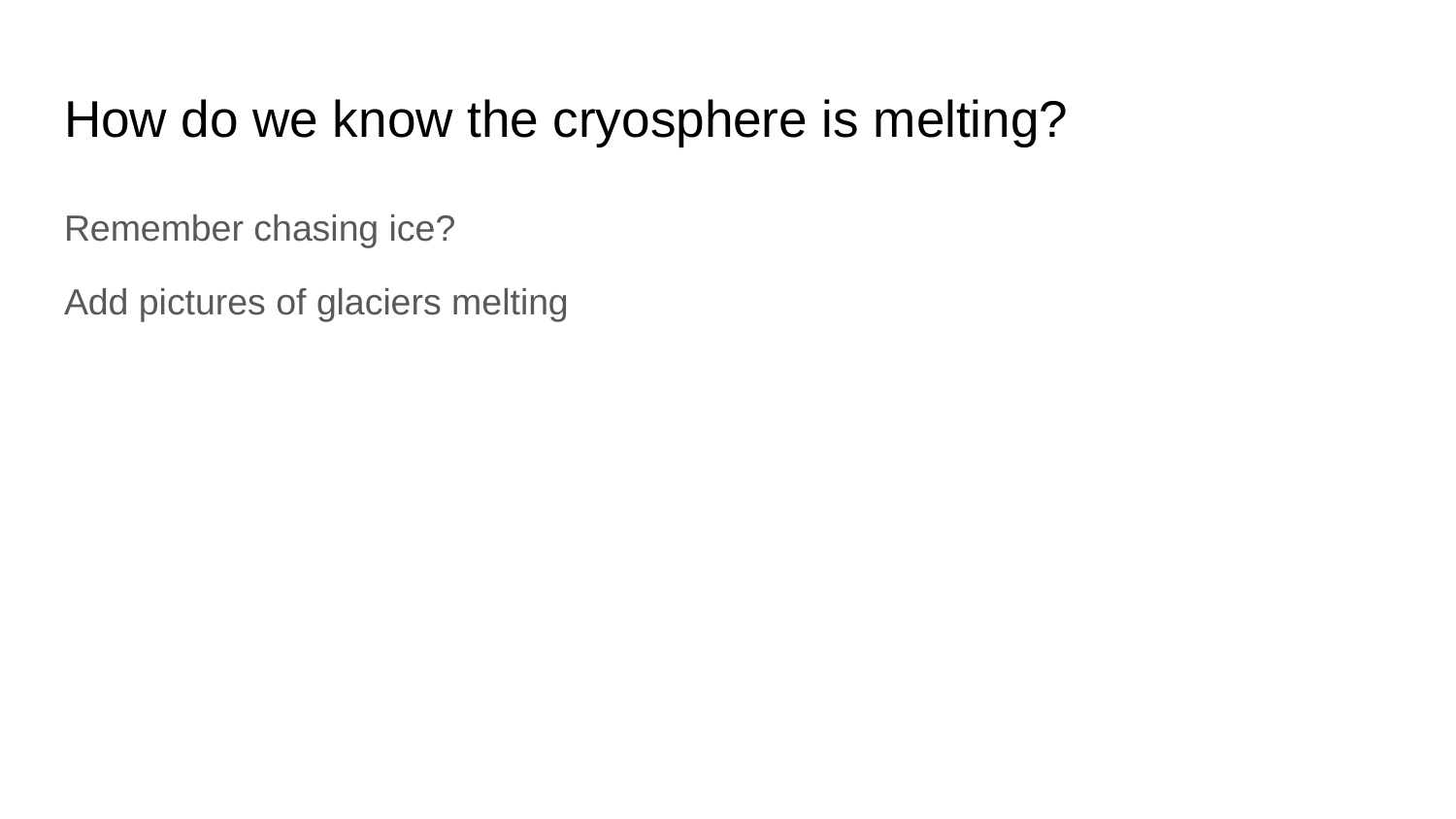

# How do we know the cryosphere is melting?
Remember chasing ice?
Add pictures of glaciers melting